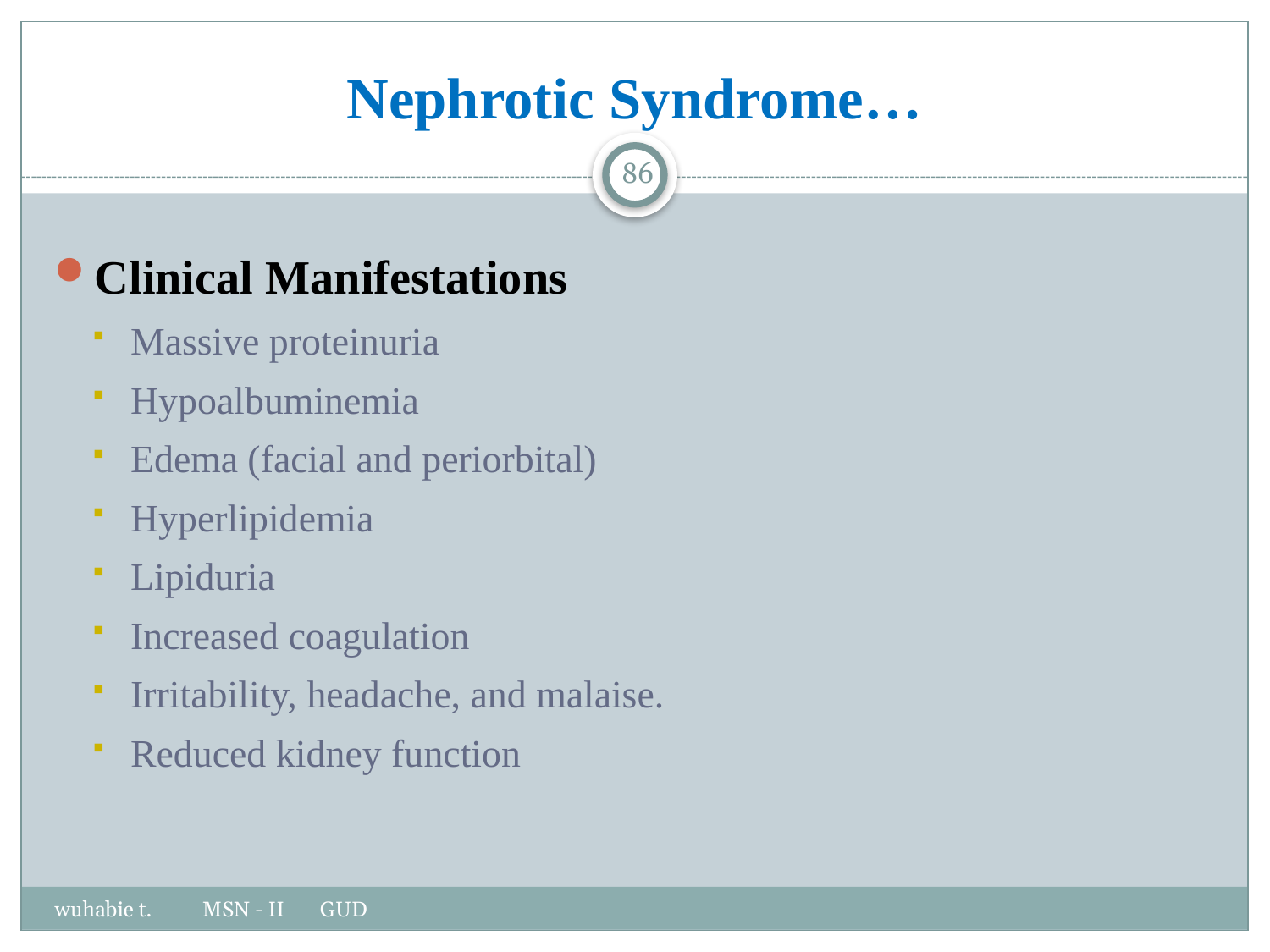

# Nephrotic Syndrome…
86
Clinical Manifestations
Massive proteinuria
Hypoalbuminemia
Edema (facial and periorbital)
Hyperlipidemia
Lipiduria
Increased coagulation
Irritability, headache, and malaise.
Reduced kidney function

wuhabie t.          MSN - II       GUD